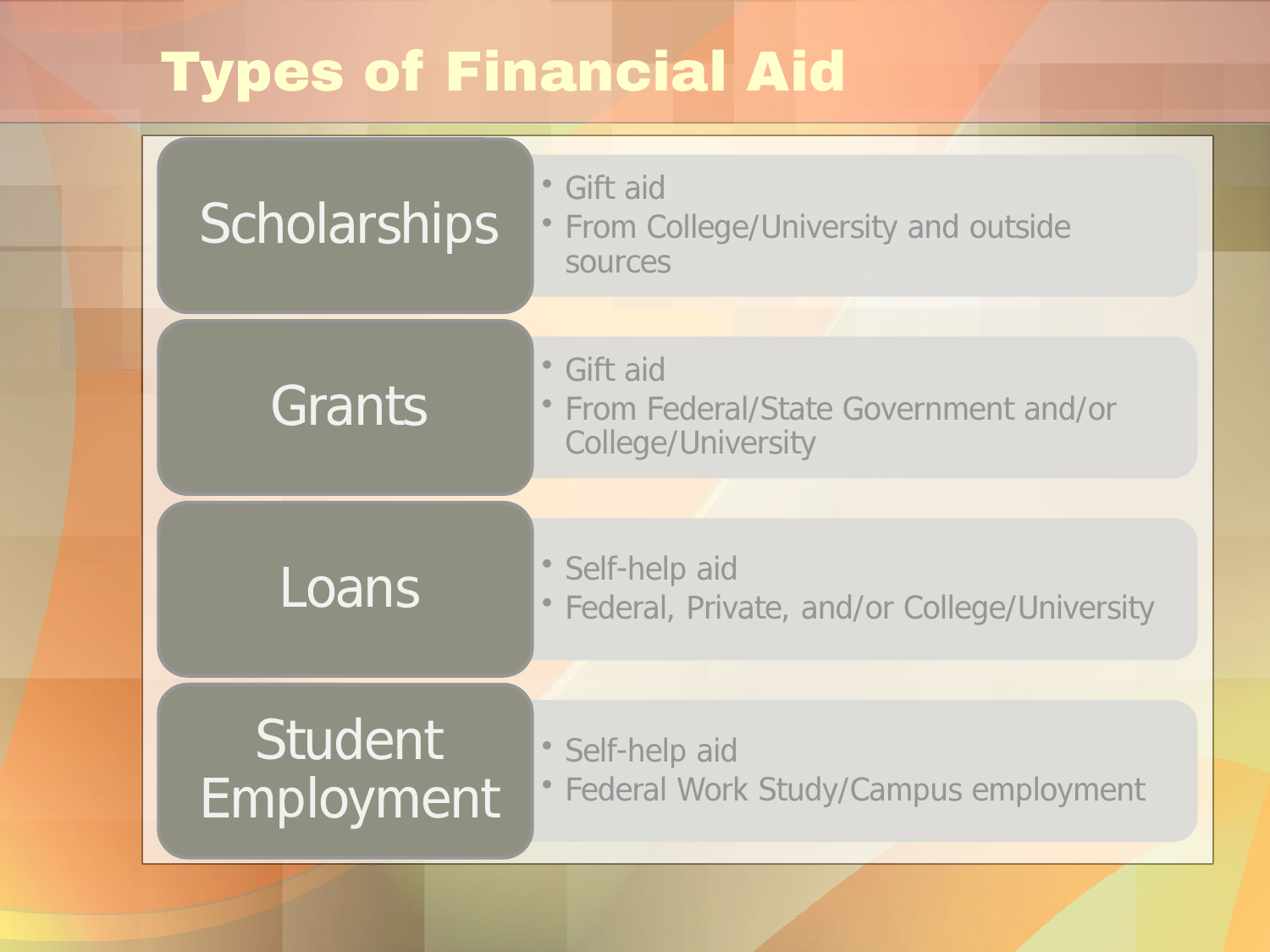

# Types of Financial Aid
Gift aid
From College/University and outside sources
Scholarships
Gift aid
From Federal/State Government and/or College/University
Grants
Self-help aid
Federal, Private, and/or College/University
Loans
Self-help aid
Federal Work Study/Campus employment
Student Employment